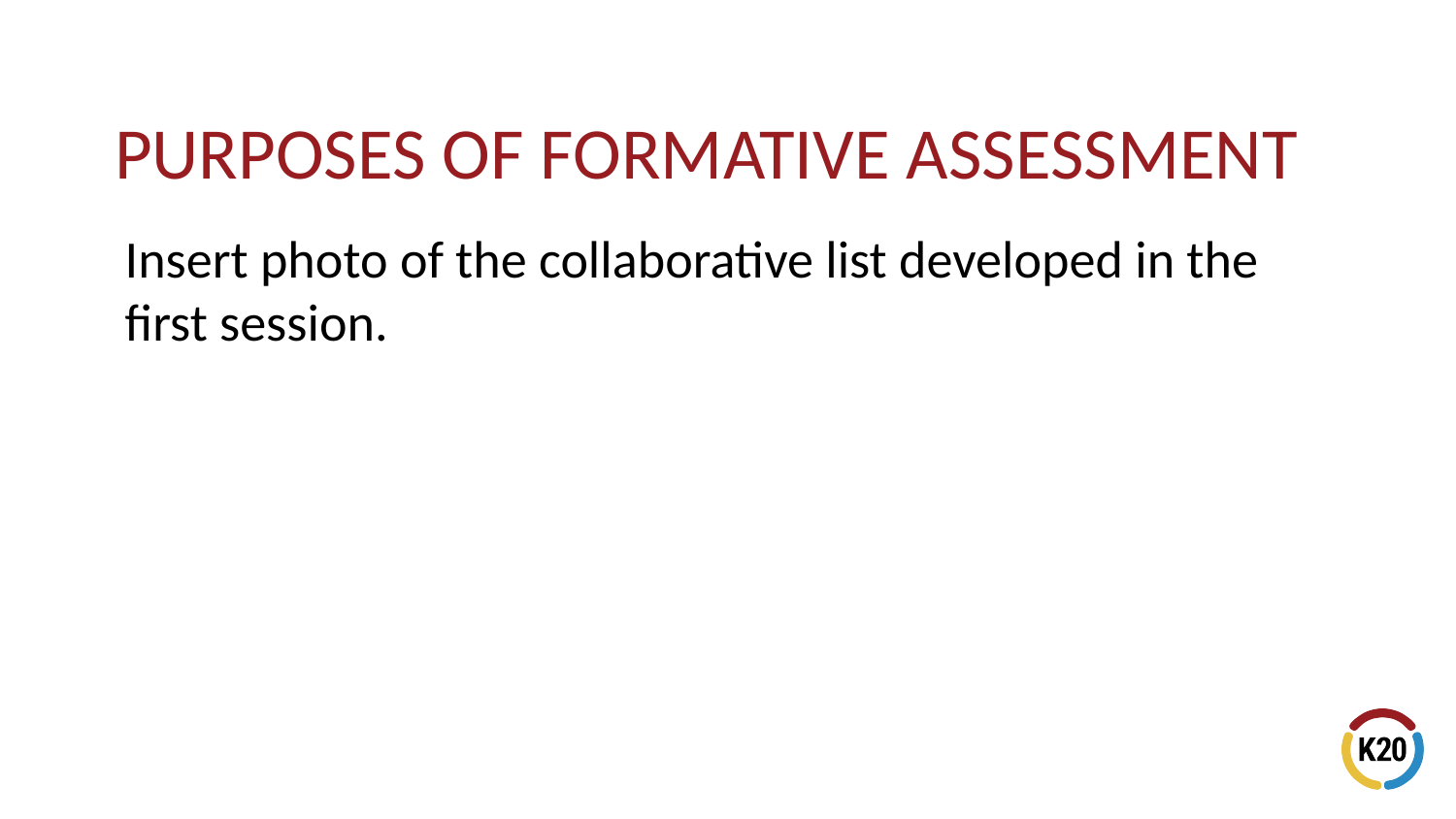

Insert photo of the collaborative list developed in the first session.
# PURPOSES OF FORMATIVE ASSESSMENT